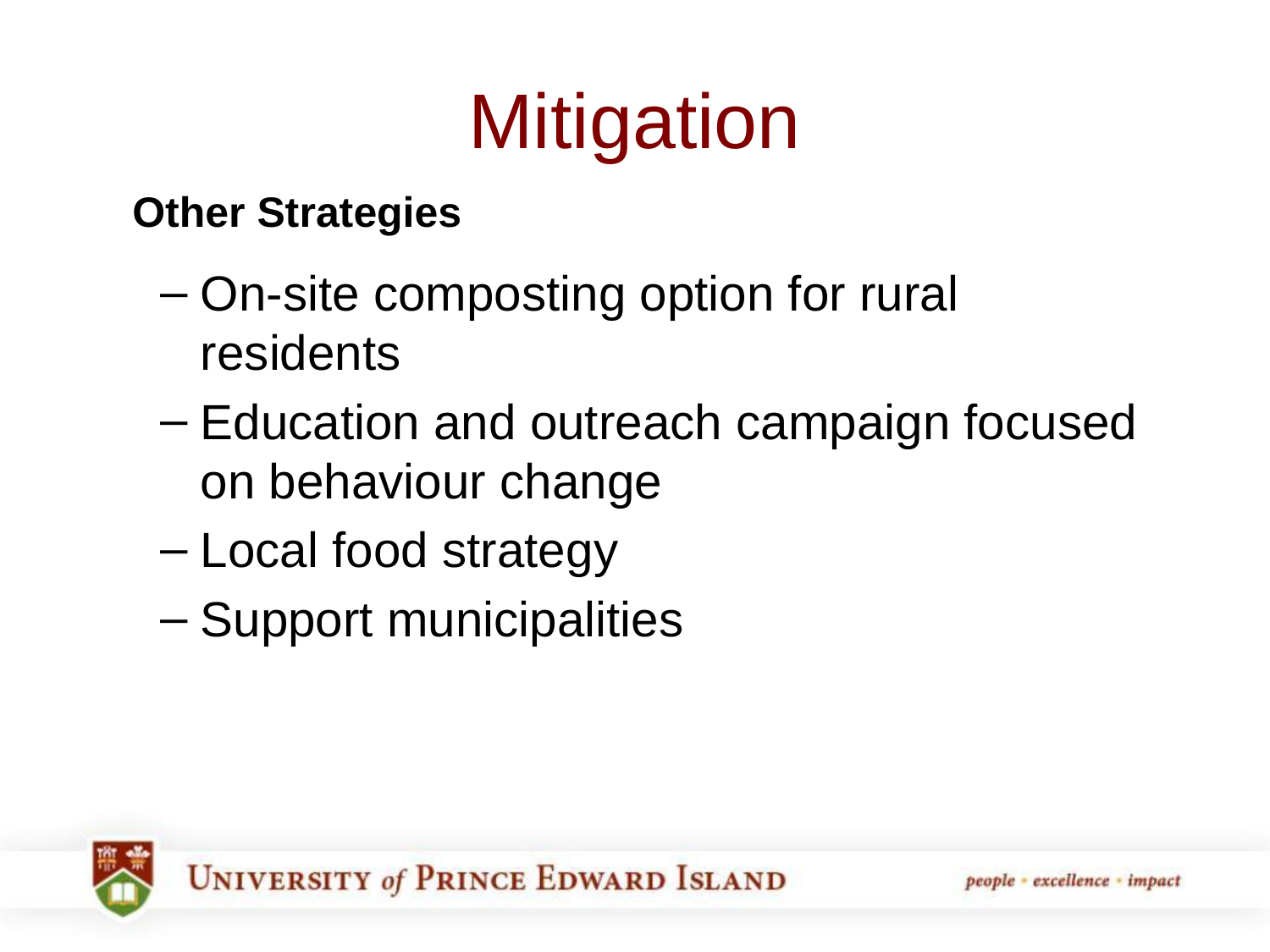

# Mitigation
Other Strategies

On-site composting option for rural residents
Education and outreach campaign focused on behaviour change
Local food strategy
Support municipalities